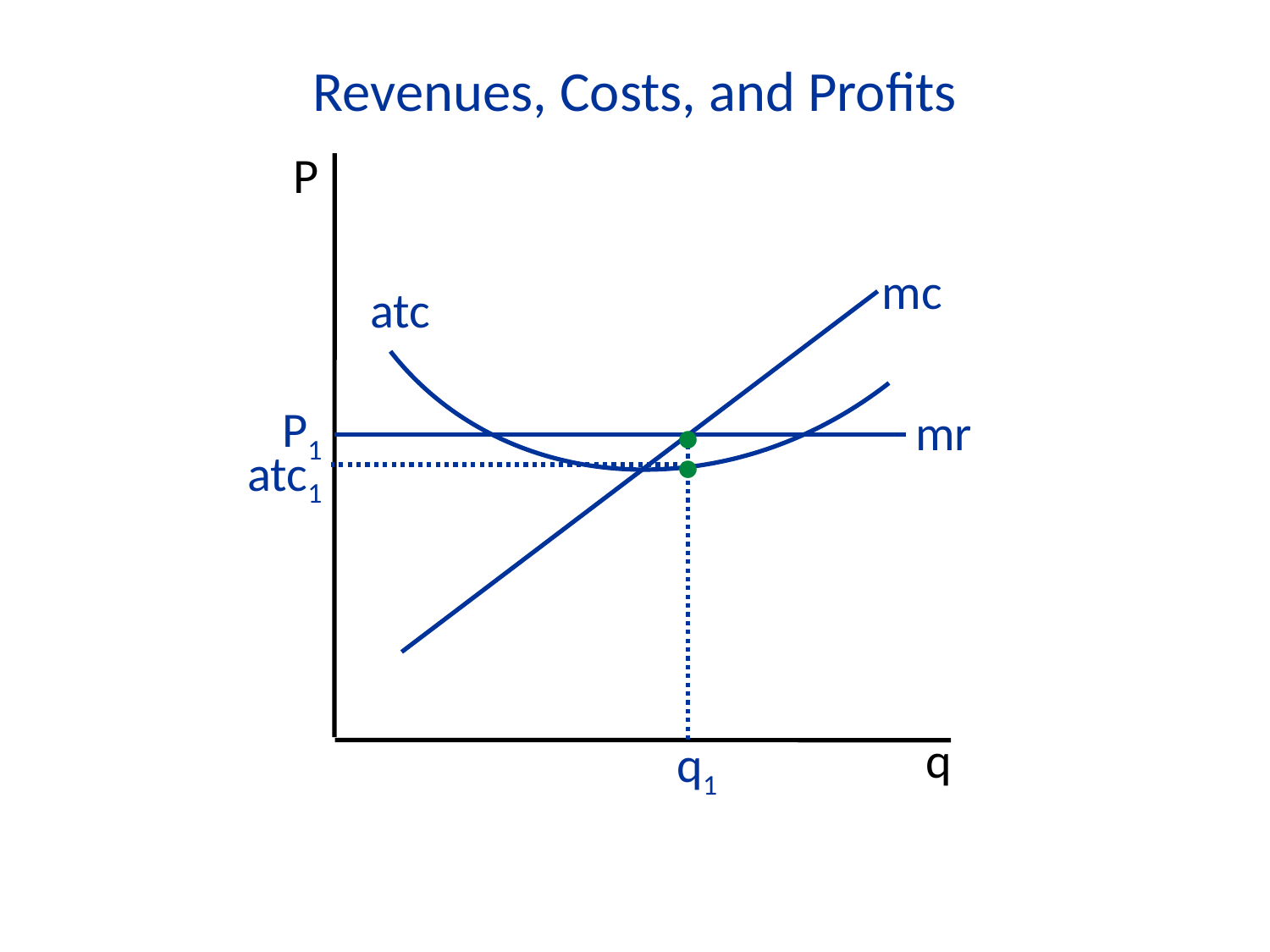

Revenues, Costs, and Profits
P
q
mc

atc

P1
mr
•

•
atc1
q1